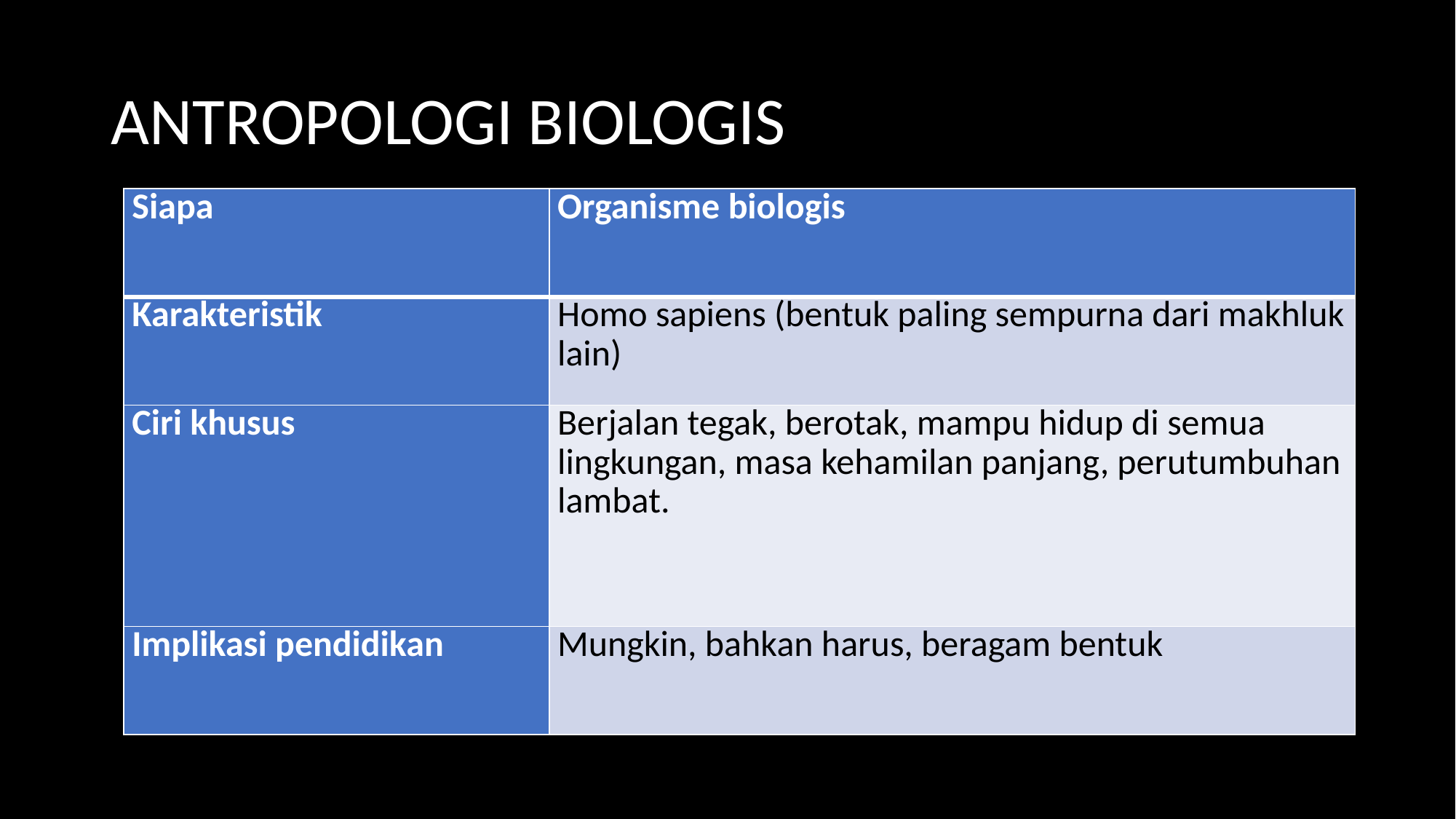

# ANTROPOLOGI BIOLOGIS
| Siapa | Organisme biologis |
| --- | --- |
| Karakteristik | Homo sapiens (bentuk paling sempurna dari makhluk lain) |
| Ciri khusus | Berjalan tegak, berotak, mampu hidup di semua lingkungan, masa kehamilan panjang, perutumbuhan lambat. |
| Implikasi pendidikan | Mungkin, bahkan harus, beragam bentuk |